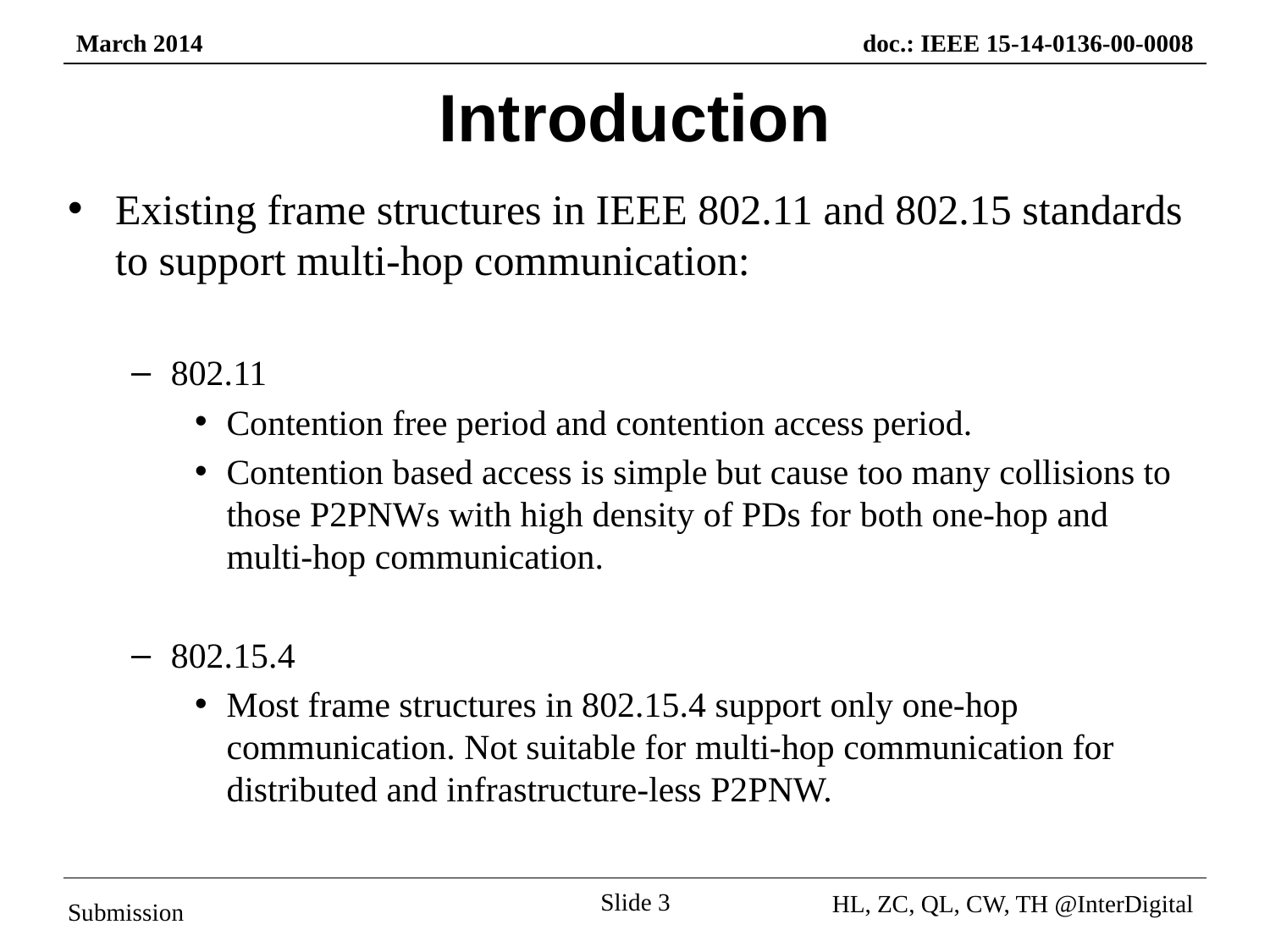

# Introduction
Existing frame structures in IEEE 802.11 and 802.15 standards to support multi-hop communication:

802.11
Contention free period and contention access period.
Contention based access is simple but cause too many collisions to those P2PNWs with high density of PDs for both one-hop and multi-hop communication.

802.15.4
Most frame structures in 802.15.4 support only one-hop communication. Not suitable for multi-hop communication for distributed and infrastructure-less P2PNW.